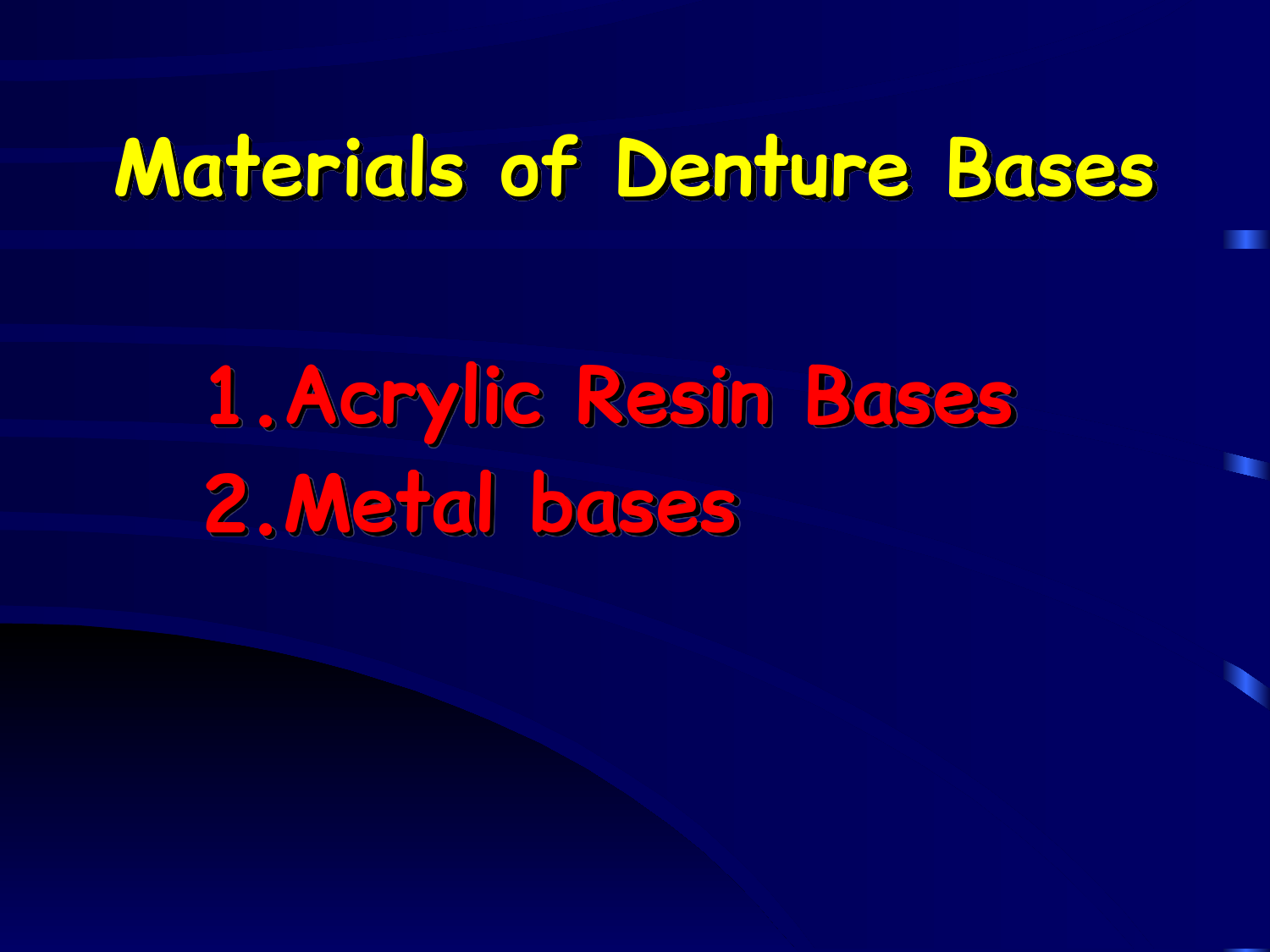

# Materials of Denture Bases
Acrylic Resin Bases
Metal bases